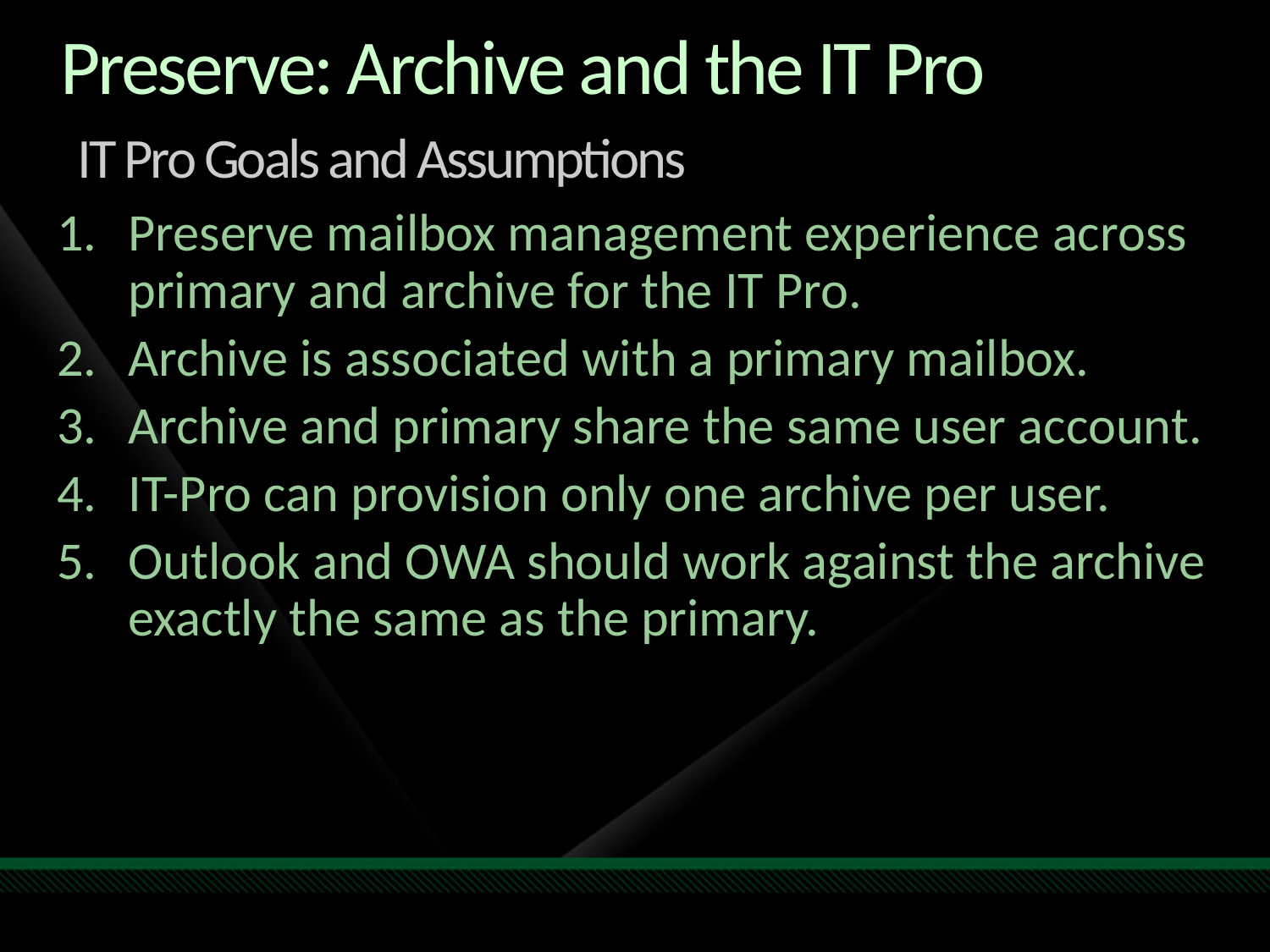

# Preserve: Archive and the IT Pro IT Pro Goals and Assumptions
Preserve mailbox management experience across primary and archive for the IT Pro.
Archive is associated with a primary mailbox.
Archive and primary share the same user account.
IT-Pro can provision only one archive per user.
Outlook and OWA should work against the archive exactly the same as the primary.